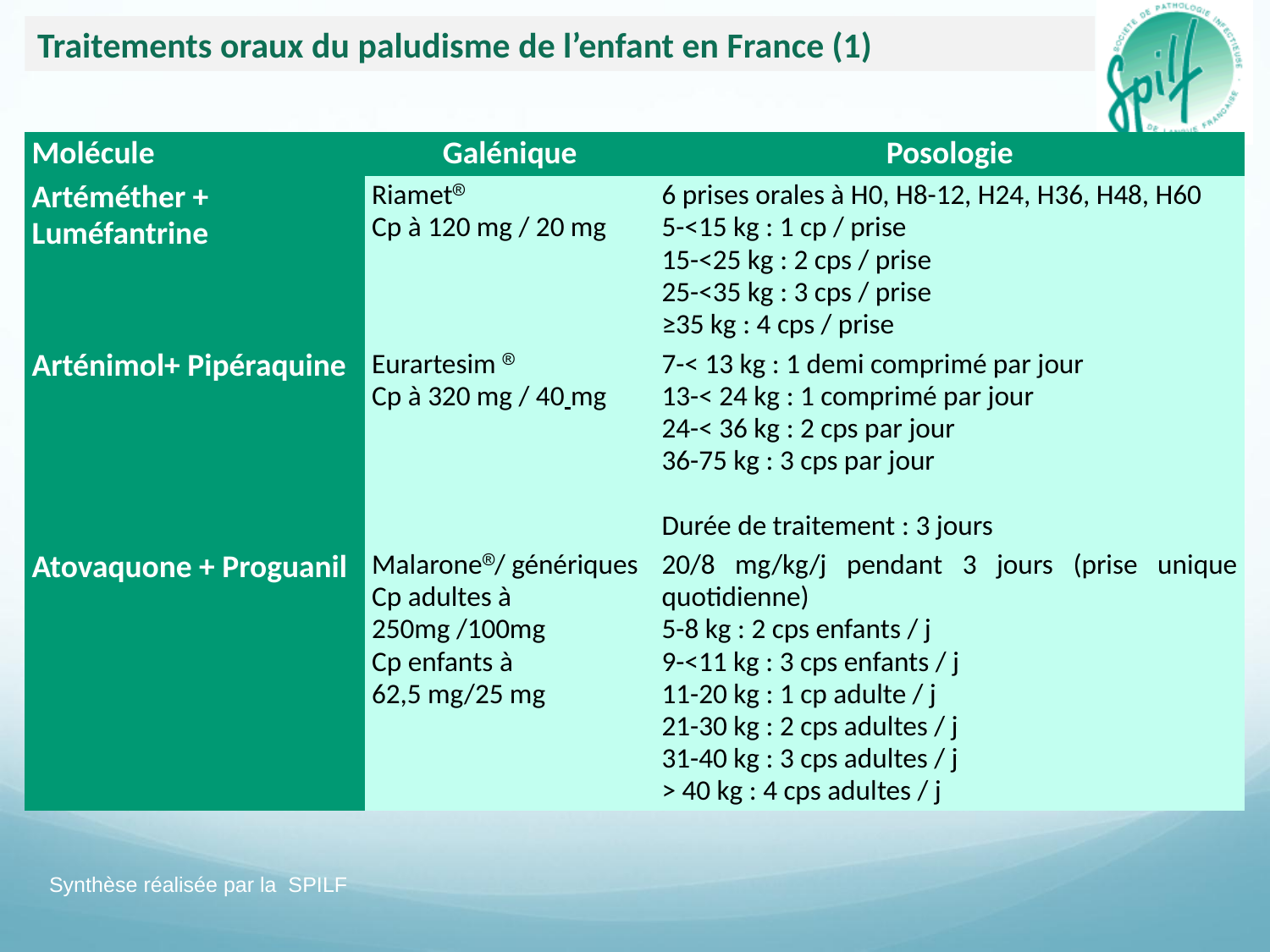

Traitements oraux du paludisme de l’enfant en France (1)
| Molécule | Galénique | Posologie |
| --- | --- | --- |
| Artéméther + Luméfantrine | Riamet® Cp à 120 mg / 20 mg | 6 prises orales à H0, H8-12, H24, H36, H48, H60 5-<15 kg : 1 cp / prise 15-<25 kg : 2 cps / prise 25-<35 kg : 3 cps / prise ≥35 kg : 4 cps / prise |
| Arténimol+ Pipéraquine | Eurartesim ® Cp à 320 mg / 40 mg | 7-< 13 kg : 1 demi comprimé par jour 13-< 24 kg : 1 comprimé par jour 24-< 36 kg : 2 cps par jour 36-75 kg : 3 cps par jour   Durée de traitement : 3 jours |
| Atovaquone + Proguanil | Malarone®/ génériques Cp adultes à 250mg /100mg Cp enfants à 62,5 mg/25 mg | 20/8 mg/kg/j pendant 3 jours (prise unique quotidienne) 5-8 kg : 2 cps enfants / j 9-<11 kg : 3 cps enfants / j 11-20 kg : 1 cp adulte / j 21-30 kg : 2 cps adultes / j 31-40 kg : 3 cps adultes / j > 40 kg : 4 cps adultes / j |
Synthèse réalisée par la  SPILF